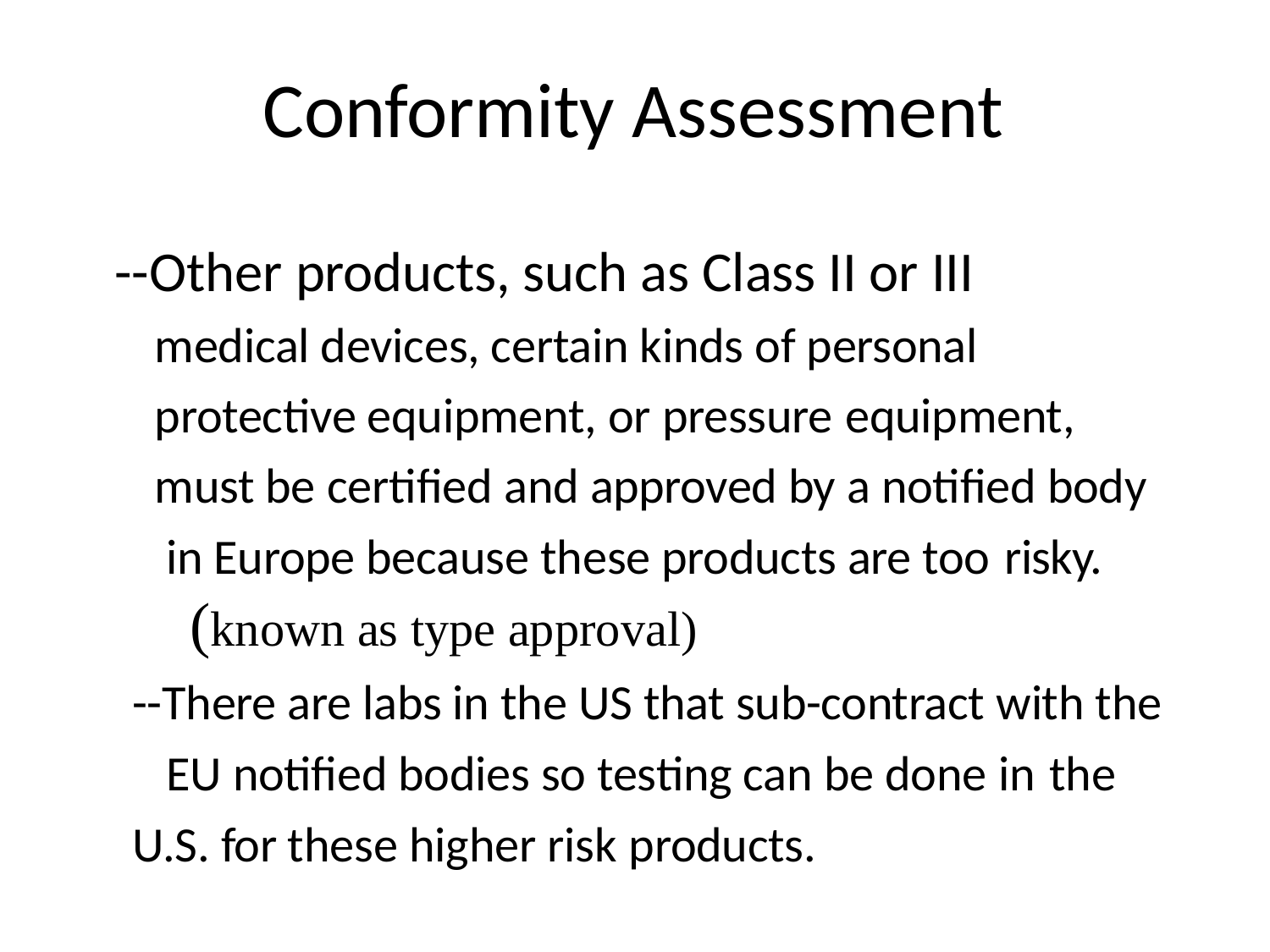

# Conformity Assessment
--Other products, such as Class II or III  medical devices, certain kinds of personal  protective equipment, or pressure equipment,
must be certified and approved by a notified body  in Europe because these products are too risky.
     (known as type approval)
--There are labs in the US that sub-contract with the  EU notified bodies so testing can be done in the
U.S. for these higher risk products.